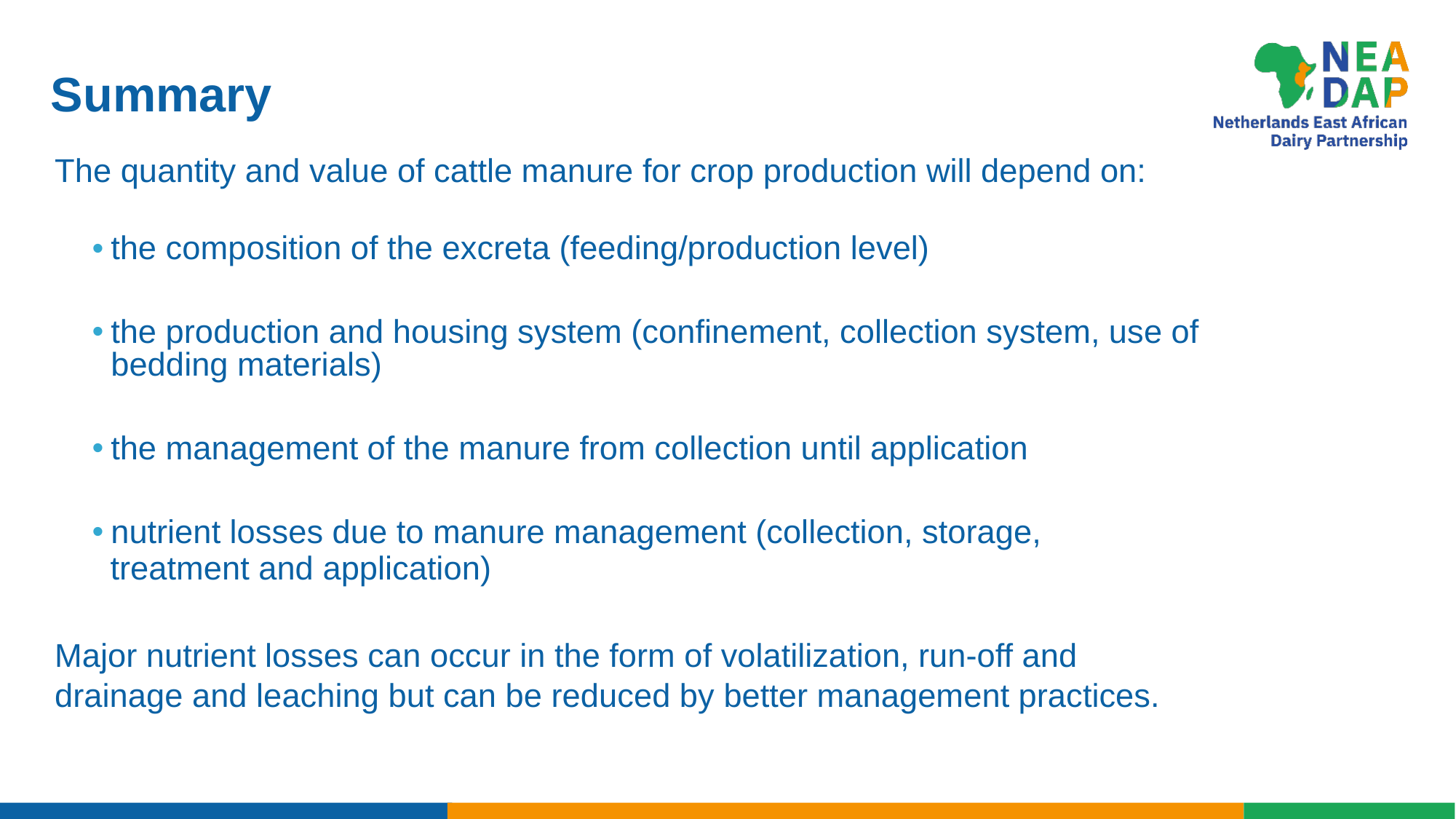

# Summary
The quantity and value of cattle manure for crop production will depend on:

the composition of the excreta (feeding/production level)

the production and housing system (confinement, collection system, use of bedding materials)

the management of the manure from collection until application

nutrient losses due to manure management (collection, storage,
  treatment and application)

Major nutrient losses can occur in the form of volatilization, run-off and
drainage and leaching but can be reduced by better management practices.